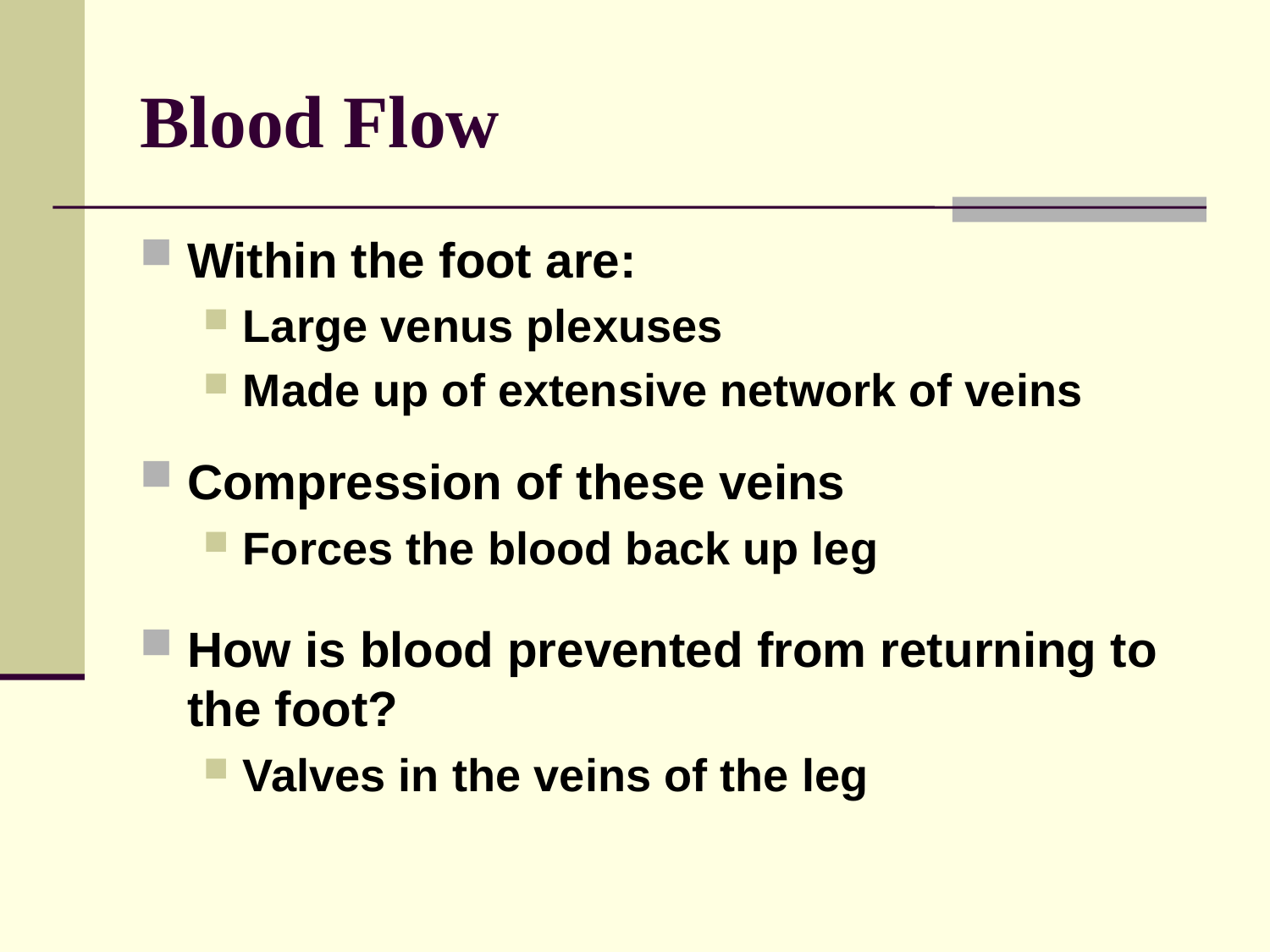

# Blood Flow
Within the foot are:
Large venus plexuses
Made up of extensive network of veins

Compression of these veins
Forces the blood back up leg

How is blood prevented from returning to the foot?
Valves in the veins of the leg